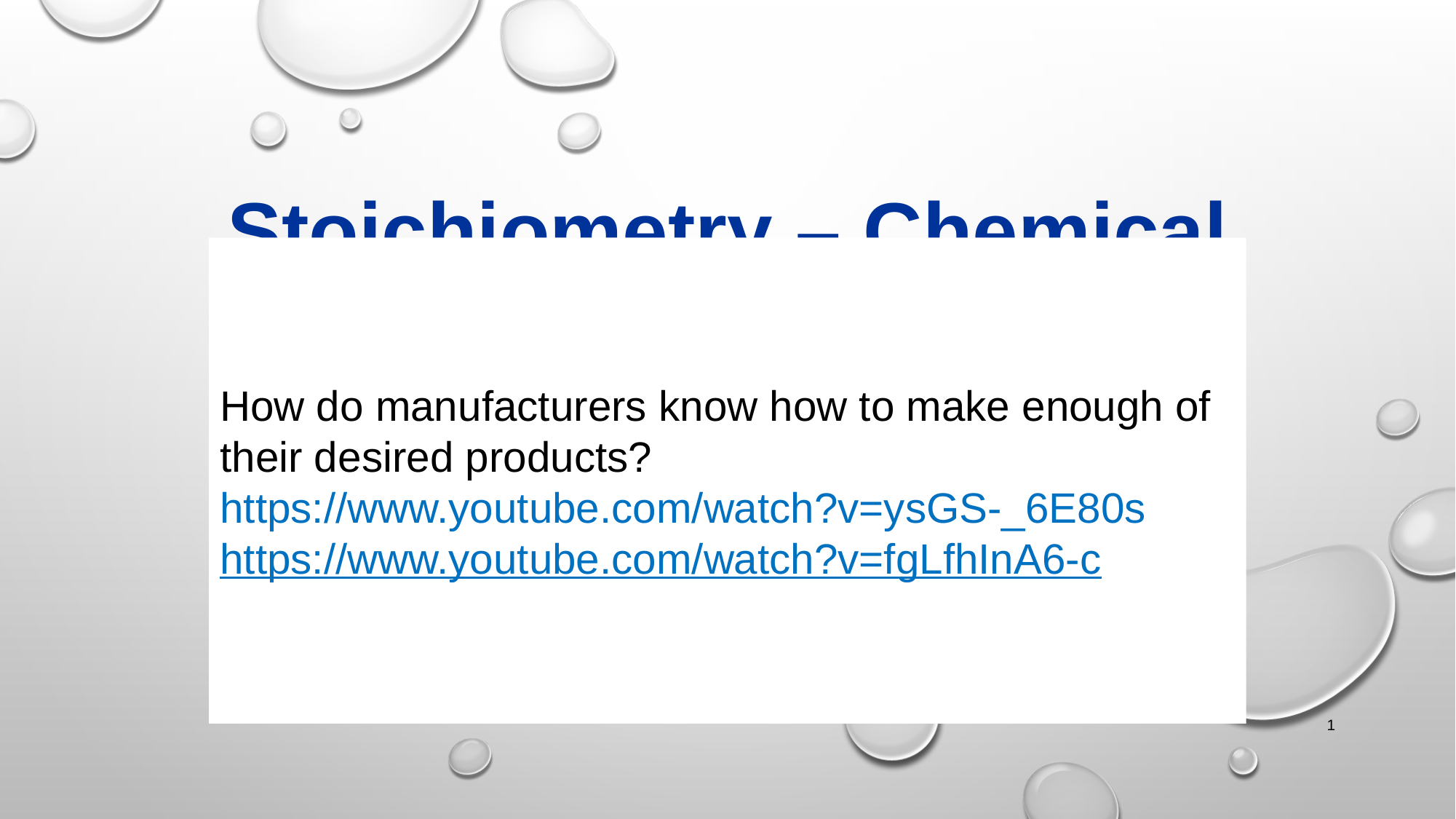

# Stoichiometry – Chemical Calculations
How do manufacturers know how to make enough of their desired products?
https://www.youtube.com/watch?v=ysGS-_6E80s
https://www.youtube.com/watch?v=fgLfhInA6-c
1